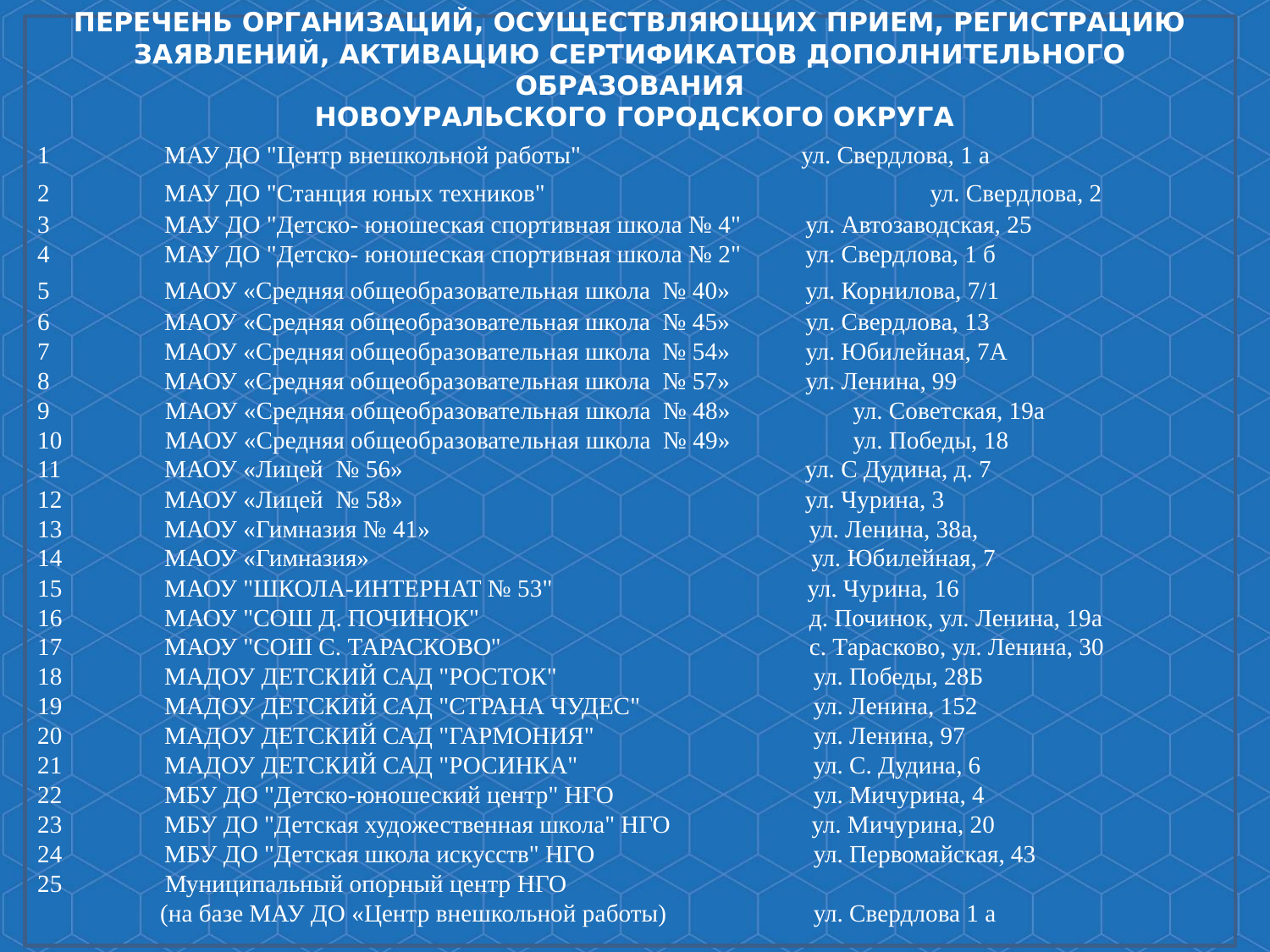

Перечень организаций, осуществляющих прием, регистрацию заявлений, активацию сертификатов дополнительного образования
 Новоуральского городского округа
1	МАУ ДО "Центр внешкольной работы"	                     ул. Свердлова, 1 а
2	МАУ ДО "Станция юных техников"	                                          ул. Свердлова, 2
3	МАУ ДО "Детско- юношеская спортивная школа № 4"	 ул. Автозаводская, 25
4	МАУ ДО "Детско- юношеская спортивная школа № 2"	 ул. Свердлова, 1 б
5	МАОУ «Средняя общеобразовательная школа  № 40»	 ул. Корнилова, 7/1
6	МАОУ «Средняя общеобразовательная школа  № 45»	 ул. Свердлова, 13
7	МАОУ «Средняя общеобразовательная школа  № 54»	 ул. Юбилейная, 7А
8	МАОУ «Средняя общеобразовательная школа  № 57»	 ул. Ленина, 99
             МАОУ «Средняя общеобразовательная школа  № 48»	 ул. Советская, 19а
             МАОУ «Средняя общеобразовательная школа  № 49»	 ул. Победы, 18
11	МАОУ «Лицей  № 56»	                                                               ул. С Дудина, д. 7
12	МАОУ «Лицей  № 58»	                                                               ул. Чурина, 3
13	МАОУ «Гимназия № 41»	                                           ул. Ленина, 38а,
14	МАОУ «Гимназия»	                                                                ул. Юбилейная, 7
15	МАОУ "ШКОЛА-ИНТЕРНАТ № 53"	                      ул. Чурина, 16
16	МАОУ "СОШ Д. ПОЧИНОК"	                                           д. Починок, ул. Ленина, 19а
17	МАОУ "СОШ С. ТАРАСКОВО"	                                           с. Тарасково, ул. Ленина, 30
18	МАДОУ ДЕТСКИЙ САД "РОСТОК"	                       ул. Победы, 28Б
19	МАДОУ ДЕТСКИЙ САД "СТРАНА ЧУДЕС"	                       ул. Ленина, 152
20	МАДОУ ДЕТСКИЙ САД "ГАРМОНИЯ"	                       ул. Ленина, 97
21	МАДОУ ДЕТСКИЙ САД "РОСИНКА"	                       ул. С. Дудина, 6
22	МБУ ДО "Детско-юношеский центр" НГО	                       ул. Мичурина, 4
23	МБУ ДО "Детская художественная школа" НГО        	  ул. Мичурина, 20
24	МБУ ДО "Детская школа искусств" НГО	                       ул. Первомайская, 43
             Муниципальный опорный центр НГО
                    (на базе МАУ ДО «Центр внешкольной работы)	                       ул. Свердлова 1 а